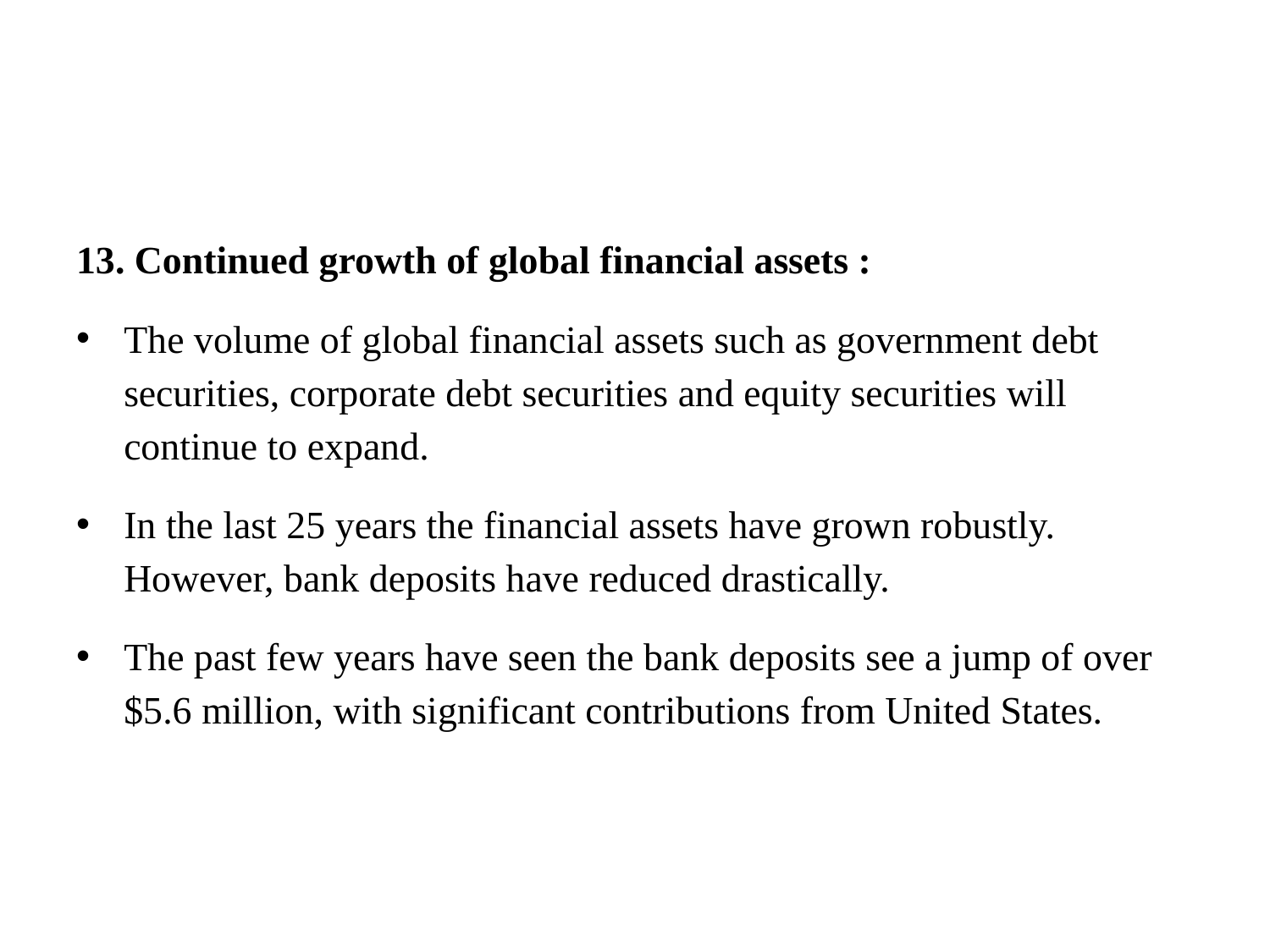

#
13. Continued growth of global financial assets :
The volume of global financial assets such as government debt securities, corporate debt securities and equity securities will continue to expand.
In the last 25 years the financial assets have grown robustly. However, bank deposits have reduced drastically.
The past few years have seen the bank deposits see a jump of over $5.6 million, with significant contributions from United States.